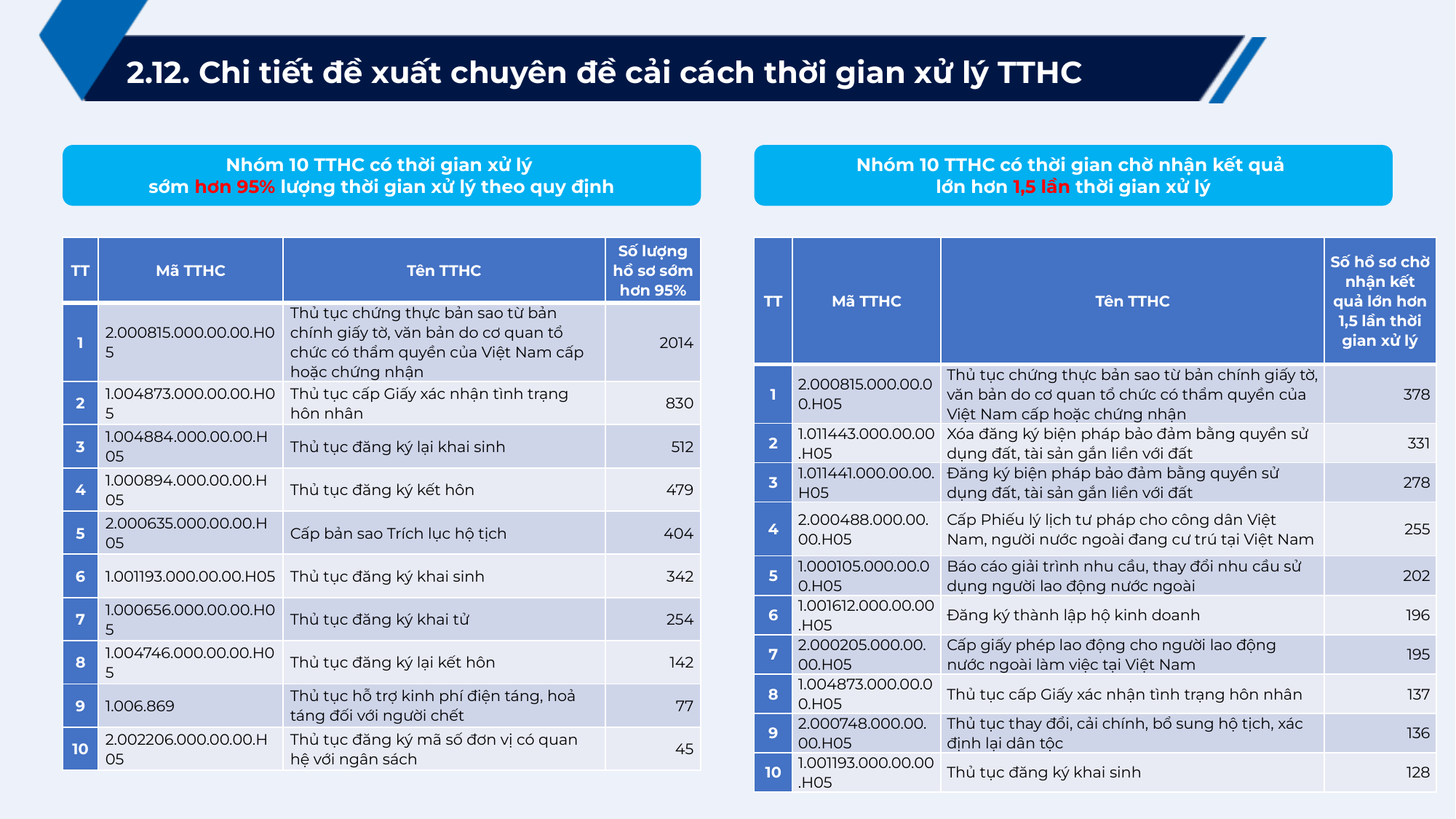

2.12. Chi tiết đề xuất chuyên đề cải cách thời gian xử lý TTHC
Nhóm 10 TTHC có thời gian xử lý
sớm hơn 95% lượng thời gian xử lý theo quy định
Nhóm 10 TTHC có thời gian chờ nhận kết quả
lớn hơn 1,5 lần thời gian xử lý
| TT | Mã TTHC | Tên TTHC | Số hồ sơ chờ nhận kết quả lớn hơn 1,5 lần thời gian xử lý |
| --- | --- | --- | --- |
| 1 | 2.000815.000.00.00.H05 | Thủ tục chứng thực bản sao từ bản chính giấy tờ, văn bản do cơ quan tổ chức có thẩm quyền của Việt Nam cấp hoặc chứng nhận | 378 |
| 2 | 1.011443.000.00.00.H05 | Xóa đăng ký biện pháp bảo đảm bằng quyền sử dụng đất, tài sản gắn liền với đất | 331 |
| 3 | 1.011441.000.00.00.H05 | Đăng ký biện pháp bảo đảm bằng quyền sử dụng đất, tài sản gắn liền với đất | 278 |
| 4 | 2.000488.000.00.00.H05 | Cấp Phiếu lý lịch tư pháp cho công dân Việt Nam, người nước ngoài đang cư trú tại Việt Nam | 255 |
| 5 | 1.000105.000.00.00.H05 | Báo cáo giải trình nhu cầu, thay đổi nhu cầu sử dụng người lao động nước ngoài | 202 |
| 6 | 1.001612.000.00.00.H05 | Đăng ký thành lập hộ kinh doanh | 196 |
| 7 | 2.000205.000.00.00.H05 | Cấp giấy phép lao động cho người lao động nước ngoài làm việc tại Việt Nam | 195 |
| 8 | 1.004873.000.00.00.H05 | Thủ tục cấp Giấy xác nhận tình trạng hôn nhân | 137 |
| 9 | 2.000748.000.00.00.H05 | Thủ tục thay đổi, cải chính, bổ sung hộ tịch, xác định lại dân tộc | 136 |
| 10 | 1.001193.000.00.00.H05 | Thủ tục đăng ký khai sinh | 128 |
| TT | Mã TTHC | Tên TTHC | Số lượng hồ sơ sớm hơn 95% |
| --- | --- | --- | --- |
| 1 | 2.000815.000.00.00.H05 | Thủ tục chứng thực bản sao từ bản chính giấy tờ, văn bản do cơ quan tổ chức có thẩm quyền của Việt Nam cấp hoặc chứng nhận | 2014 |
| 2 | 1.004873.000.00.00.H05 | Thủ tục cấp Giấy xác nhận tình trạng hôn nhân | 830 |
| 3 | 1.004884.000.00.00.H05 | Thủ tục đăng ký lại khai sinh | 512 |
| 4 | 1.000894.000.00.00.H05 | Thủ tục đăng ký kết hôn | 479 |
| 5 | 2.000635.000.00.00.H05 | Cấp bản sao Trích lục hộ tịch | 404 |
| 6 | 1.001193.000.00.00.H05 | Thủ tục đăng ký khai sinh | 342 |
| 7 | 1.000656.000.00.00.H05 | Thủ tục đăng ký khai tử | 254 |
| 8 | 1.004746.000.00.00.H05 | Thủ tục đăng ký lại kết hôn | 142 |
| 9 | 1.006.869 | Thủ tục hỗ trợ kinh phí điện táng, hoả táng đối với người chết | 77 |
| 10 | 2.002206.000.00.00.H05 | Thủ tục đăng ký mã số đơn vị có quan hệ với ngân sách | 45 |